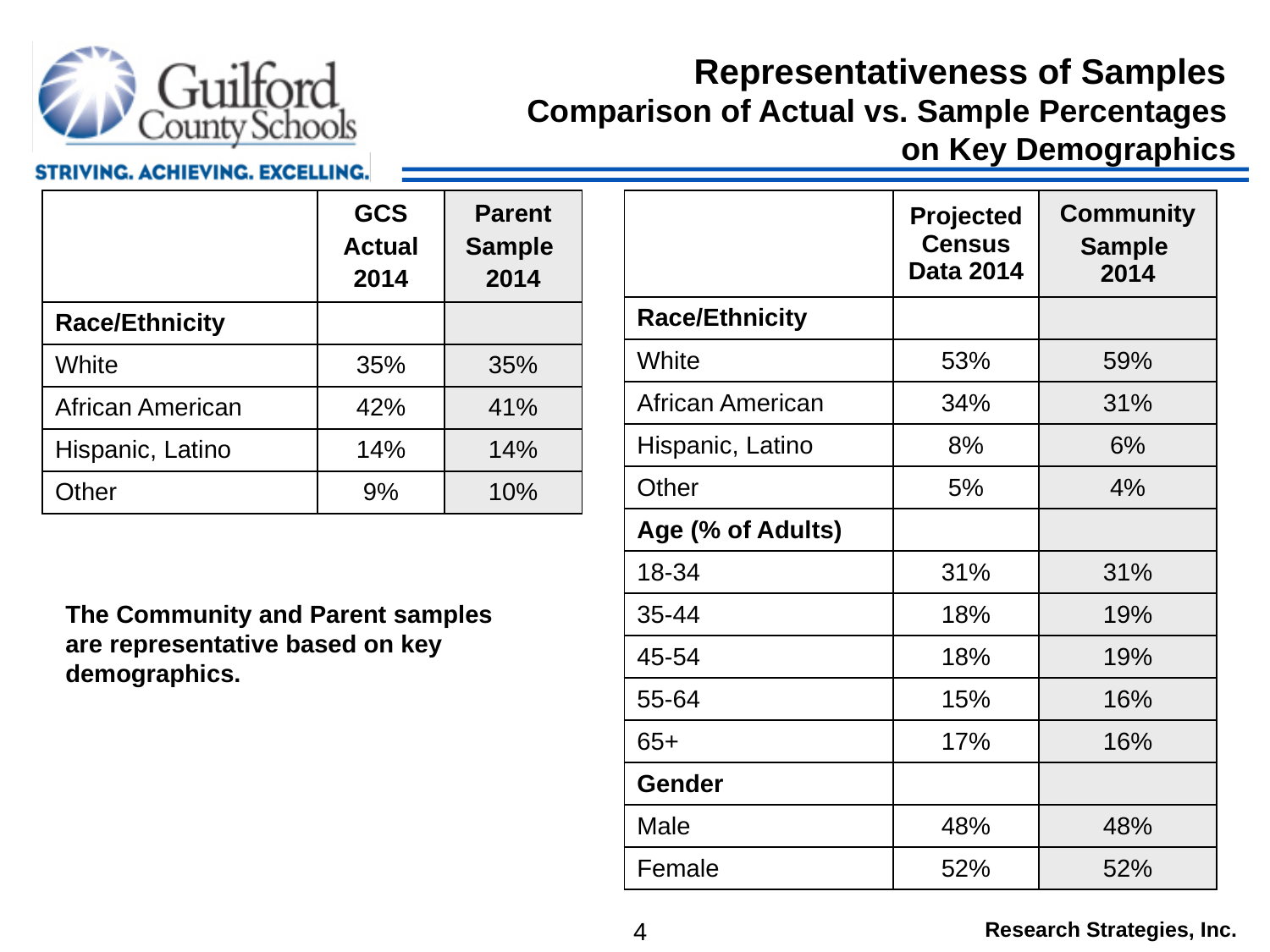

Representativeness of Samples
Comparison of Actual vs. Sample Percentages
on Key Demographics
|  | GCS Actual 2014 | Parent Sample 2014 |
| --- | --- | --- |
| Race/Ethnicity |  |  |
| White | 35% | 35% |
| African American | 42% | 41% |
| Hispanic, Latino | 14% | 14% |
| Other | 9% | 10% |
|  | Projected Census Data 2014 | Community Sample 2014 |
| --- | --- | --- |
| Race/Ethnicity |  |  |
| White | 53% | 59% |
| African American | 34% | 31% |
| Hispanic, Latino | 8% | 6% |
| Other | 5% | 4% |
| Age (% of Adults) |  |  |
| 18-34 | 31% | 31% |
| 35-44 | 18% | 19% |
| 45-54 | 18% | 19% |
| 55-64 | 15% | 16% |
| 65+ | 17% | 16% |
| Gender |  |  |
| Male | 48% | 48% |
| Female | 52% | 52% |
The Community and Parent samples are representative based on key demographics.